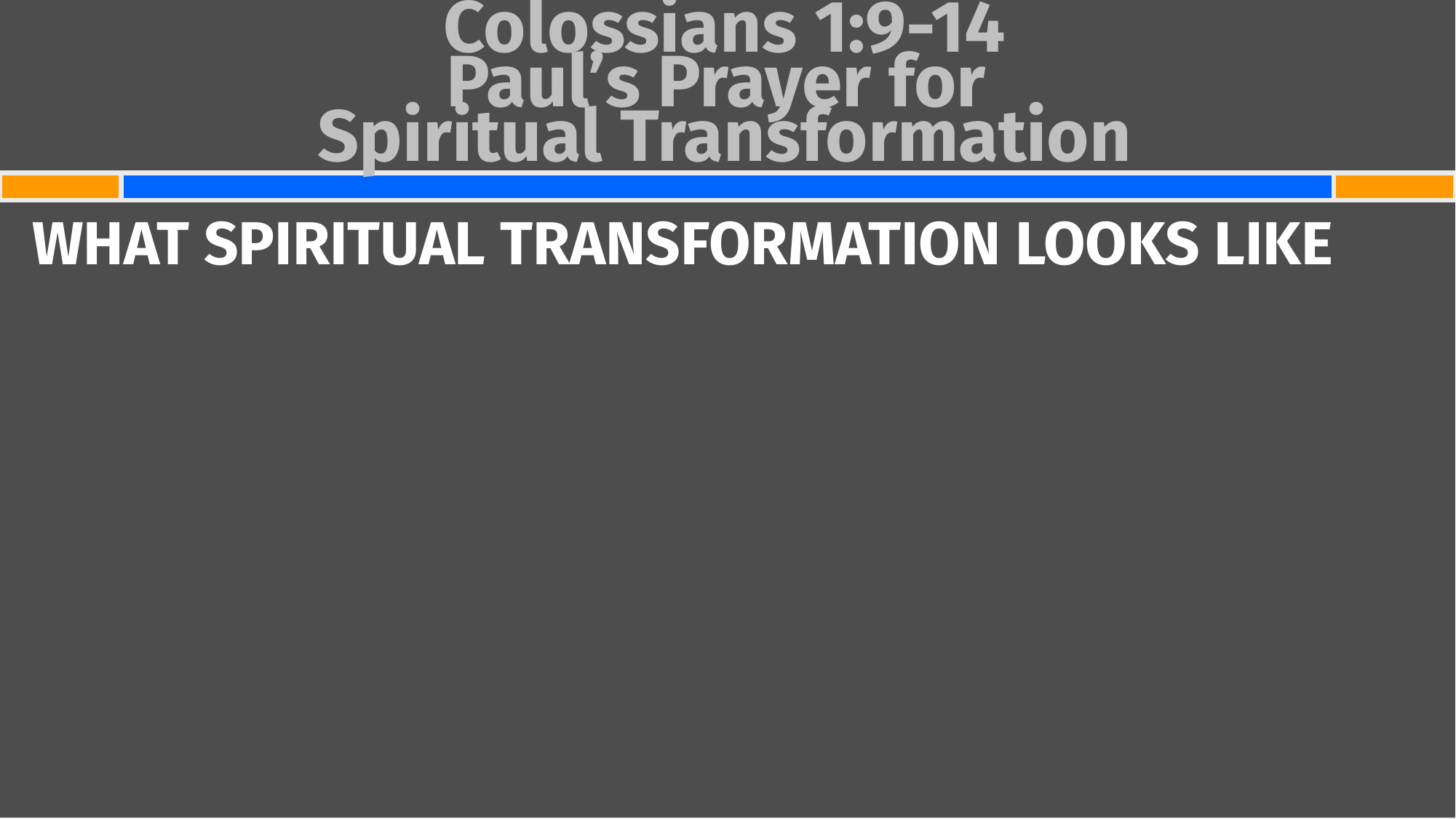

Colossians 1:9-14
Paul’s Prayer for
Spiritual Transformation
#

WHAT SPIRITUAL TRANSFORMATION LOOKS LIKE